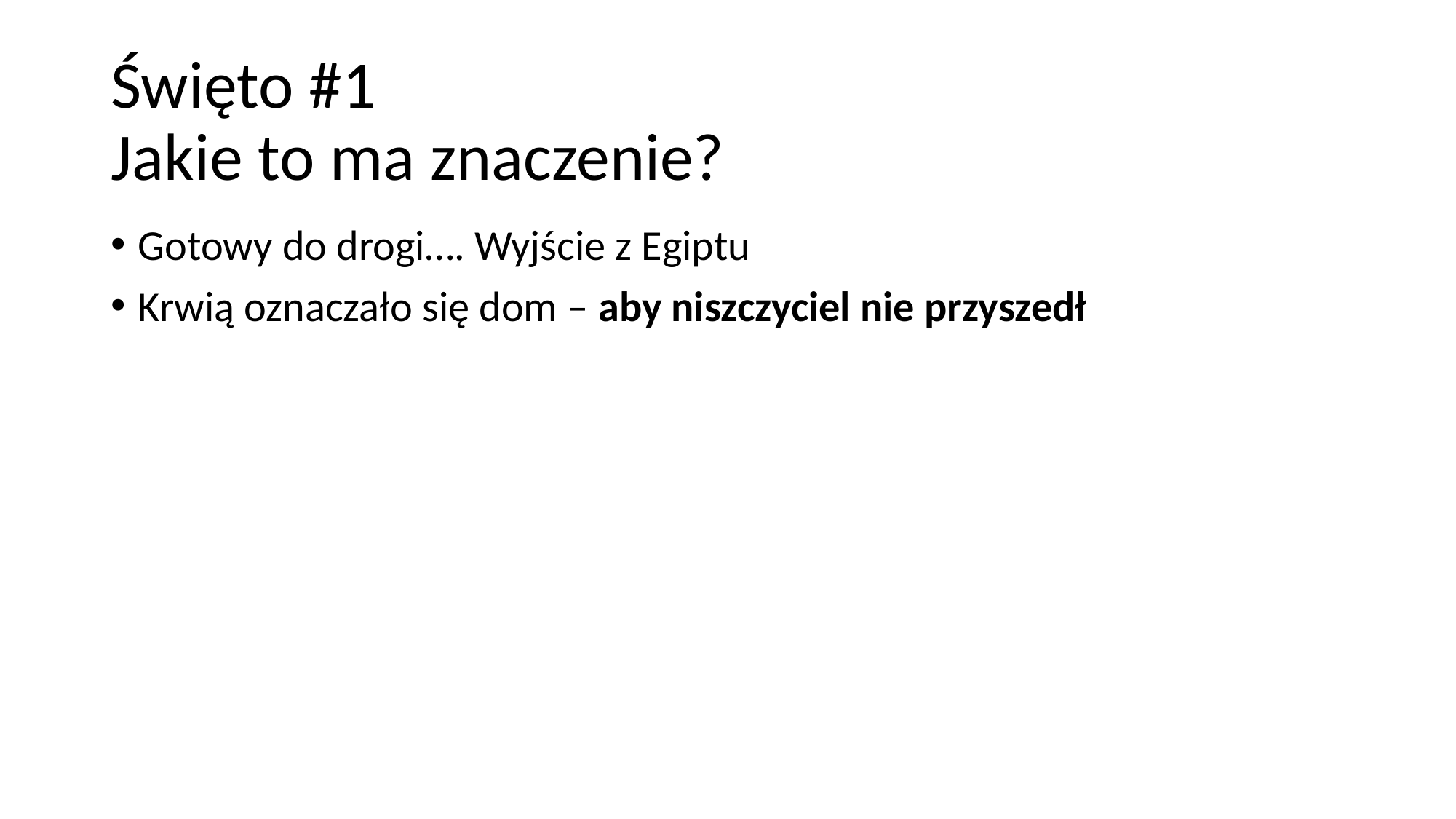

# Święto #1 Jakie to ma znaczenie?
Gotowy do drogi…. Wyjście z Egiptu
Krwią oznaczało się dom – aby niszczyciel nie przyszedł